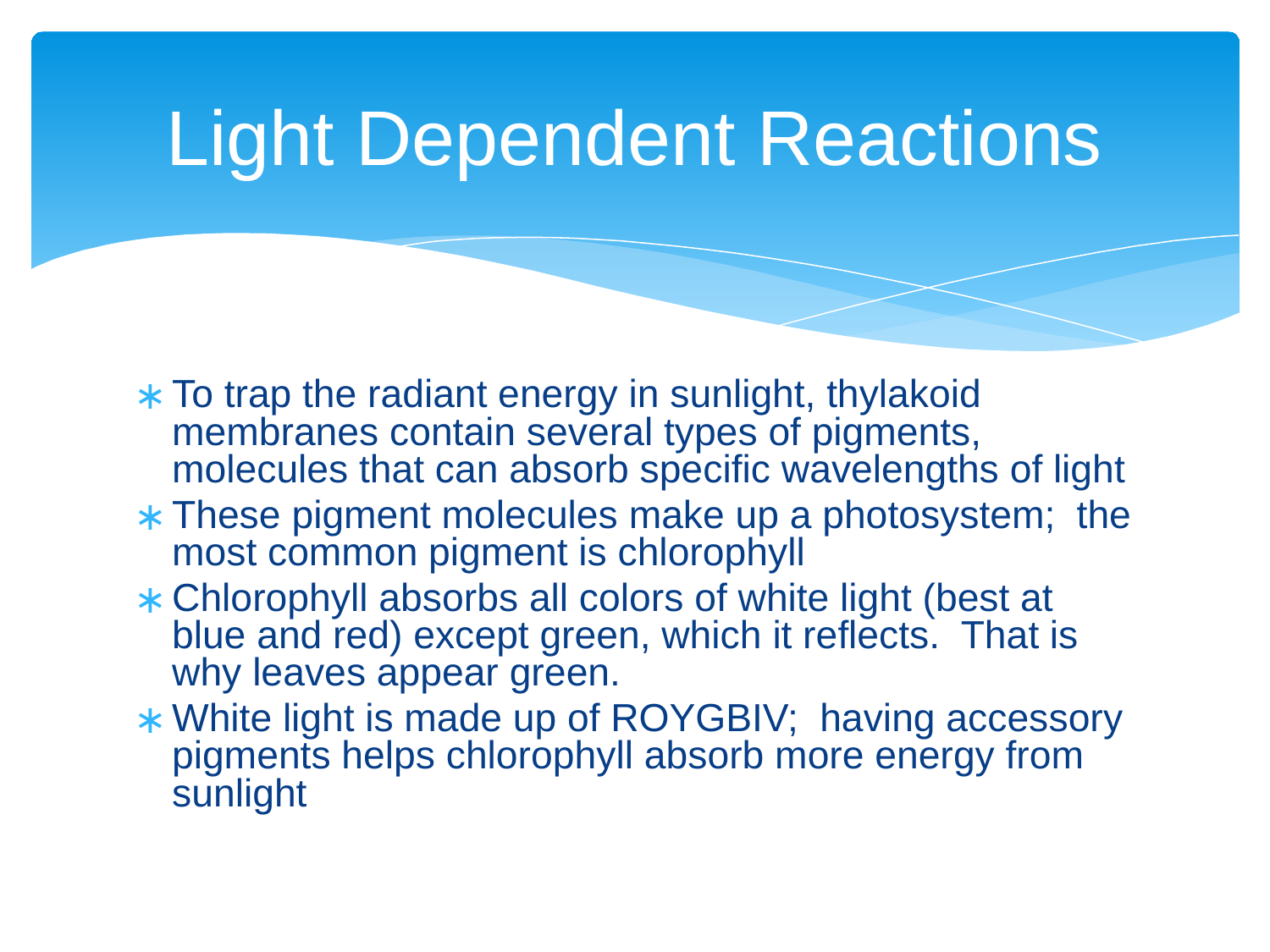

# Light Dependent Reactions
To trap the radiant energy in sunlight, thylakoid membranes contain several types of pigments, molecules that can absorb specific wavelengths of light
These pigment molecules make up a photosystem;  the most common pigment is chlorophyll
Chlorophyll absorbs all colors of white light (best at blue and red) except green, which it reflects.  That is why leaves appear green.
White light is made up of ROYGBIV;  having accessory pigments helps chlorophyll absorb more energy from sunlight